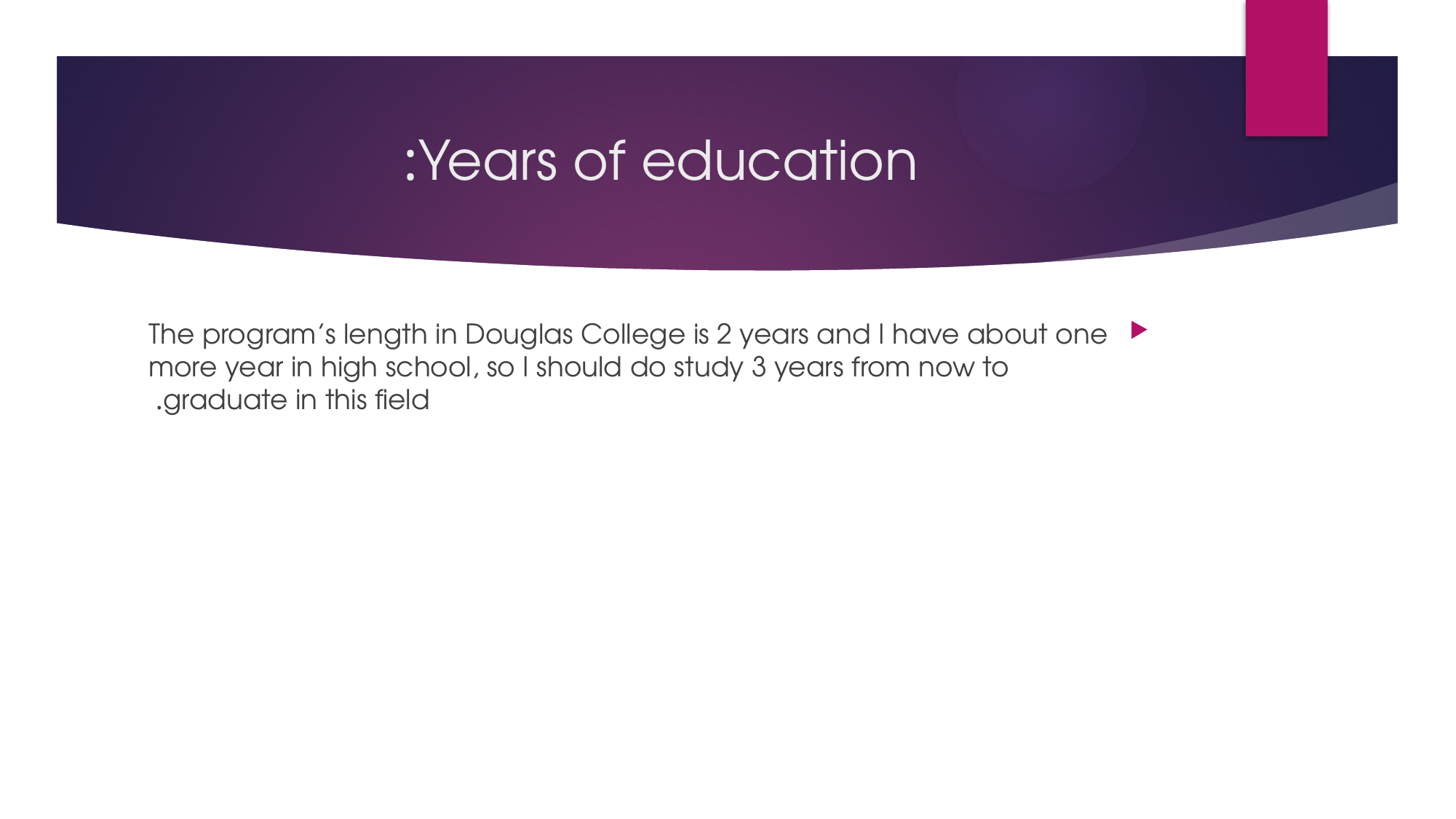

# Years of education:
The program’s length in Douglas College is 2 years and I have about one more year in high school, so I should do study 3 years from now to graduate in this field.